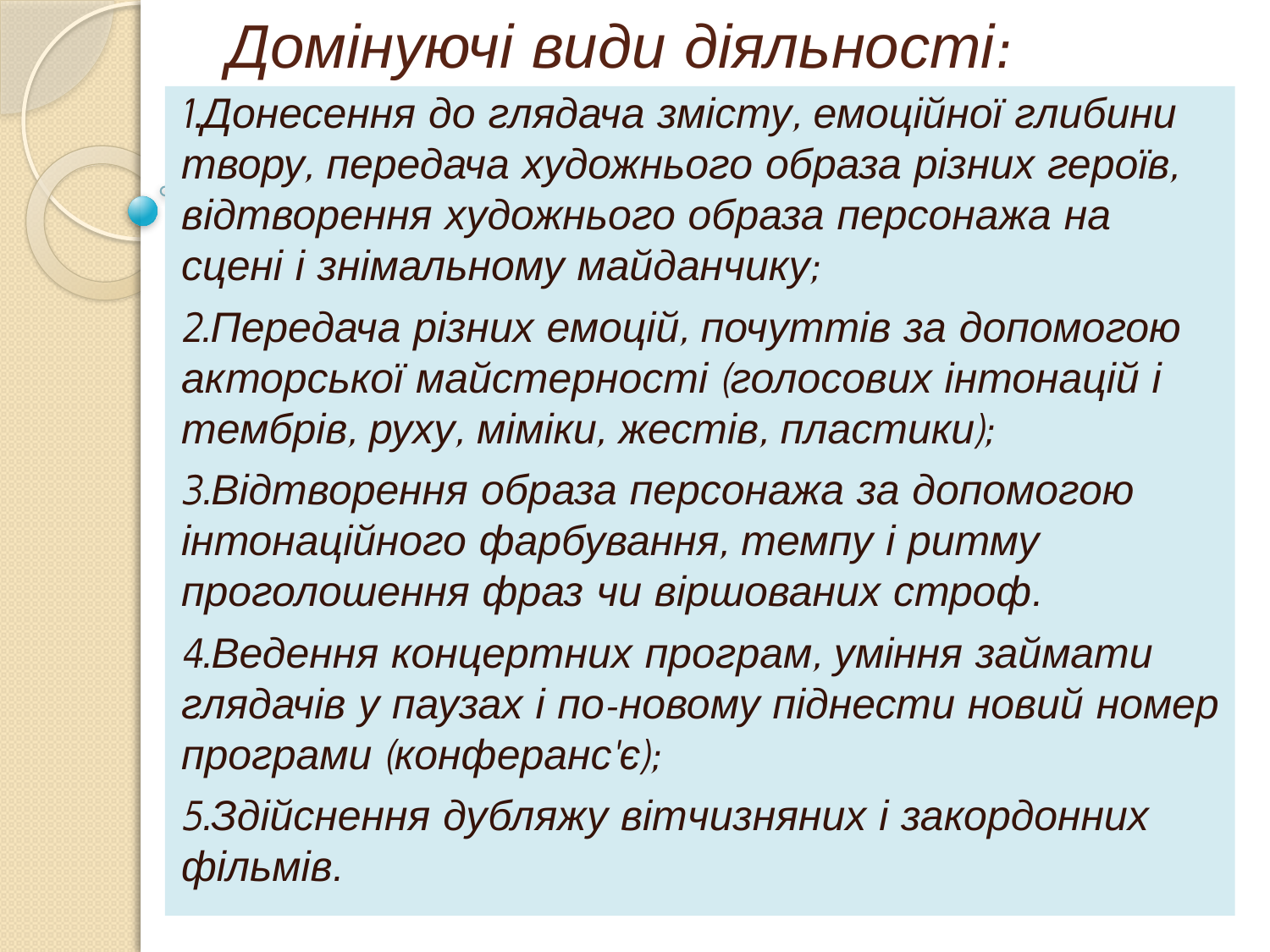

# Домінуючі види діяльності:
1.Донесення до глядача змісту, емоційної глибини твору, передача художнього образа різних героїв, відтворення художнього образа персонажа на сцені і знімальному майданчику;
2.Передача різних емоцій, почуттів за допомогою акторської майстерності (голосових інтонацій і тембрів, руху, міміки, жестів, пластики);
3.Відтворення образа персонажа за допомогою інтонаційного фарбування, темпу і ритму проголошення фраз чи віршованих строф.
4.Ведення концертних програм, уміння займати глядачів у паузах і по-новому піднести новий номер програми (конферанс'є);
5.Здійснення дубляжу вітчизняних і закордонних фільмів.